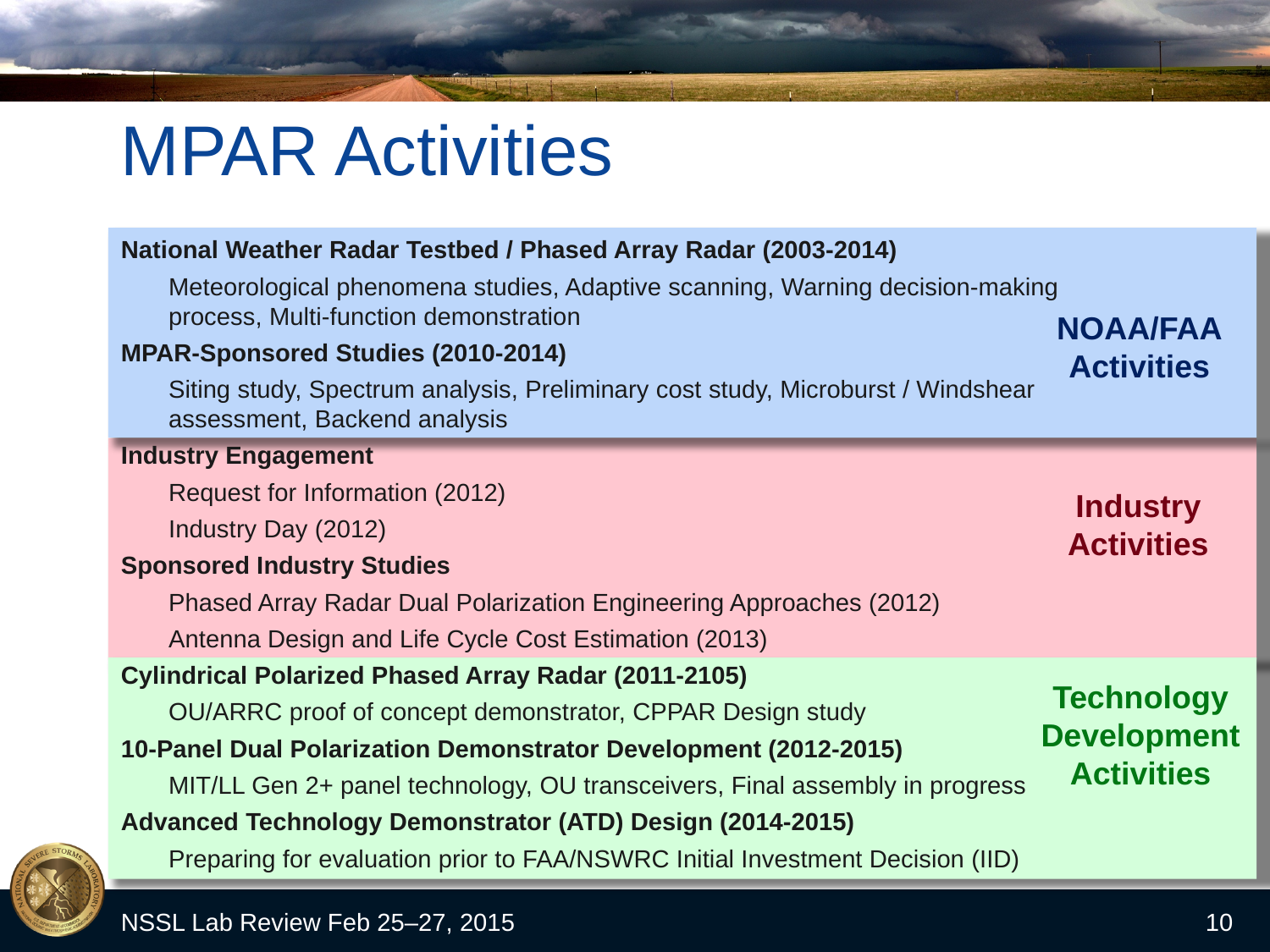

# MPAR Activities

NOAA/FAA
Activities
National Weather Radar Testbed / Phased Array Radar (2003-2014)
Meteorological phenomena studies, Adaptive scanning, Warning decision-making process, Multi-function demonstration
MPAR-Sponsored Studies (2010-2014)
Siting study, Spectrum analysis, Preliminary cost study, Microburst / Windshear assessment, Backend analysis
Industry Engagement
Request for Information (2012)
Industry Day (2012)
Sponsored Industry Studies
Phased Array Radar Dual Polarization Engineering Approaches (2012)
Antenna Design and Life Cycle Cost Estimation (2013)
Cylindrical Polarized Phased Array Radar (2011-2105)
OU/ARRC proof of concept demonstrator, CPPAR Design study
10-Panel Dual Polarization Demonstrator Development (2012-2015)
MIT/LL Gen 2+ panel technology, OU transceivers, Final assembly in progress
Advanced Technology Demonstrator (ATD) Design (2014-2015)
Preparing for evaluation prior to FAA/NSWRC Initial Investment Decision (IID)

Industry Activities

Technology Development Activities
NSSL Lab Review Feb 25–27, 2015
10